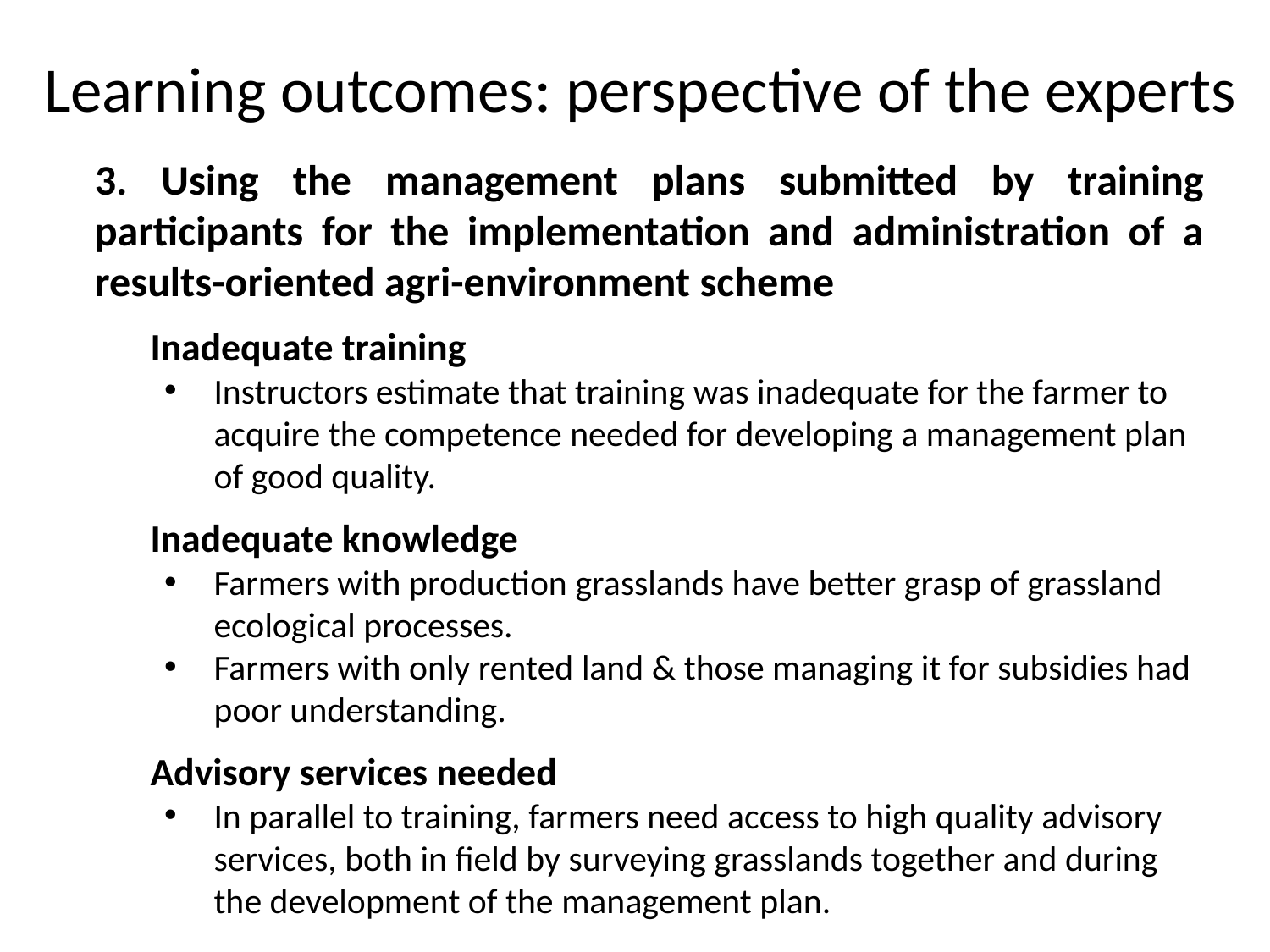

Learning outcomes: perspective of the experts

3. Using the management plans submitted by training participants for the implementation and administration of a results-oriented agri-environment scheme
Inadequate training
Instructors estimate that training was inadequate for the farmer to acquire the competence needed for developing a management plan of good quality.
Inadequate knowledge
Farmers with production grasslands have better grasp of grassland ecological processes.
Farmers with only rented land & those managing it for subsidies had poor understanding.
Advisory services needed
In parallel to training, farmers need access to high quality advisory services, both in field by surveying grasslands together and during the development of the management plan.